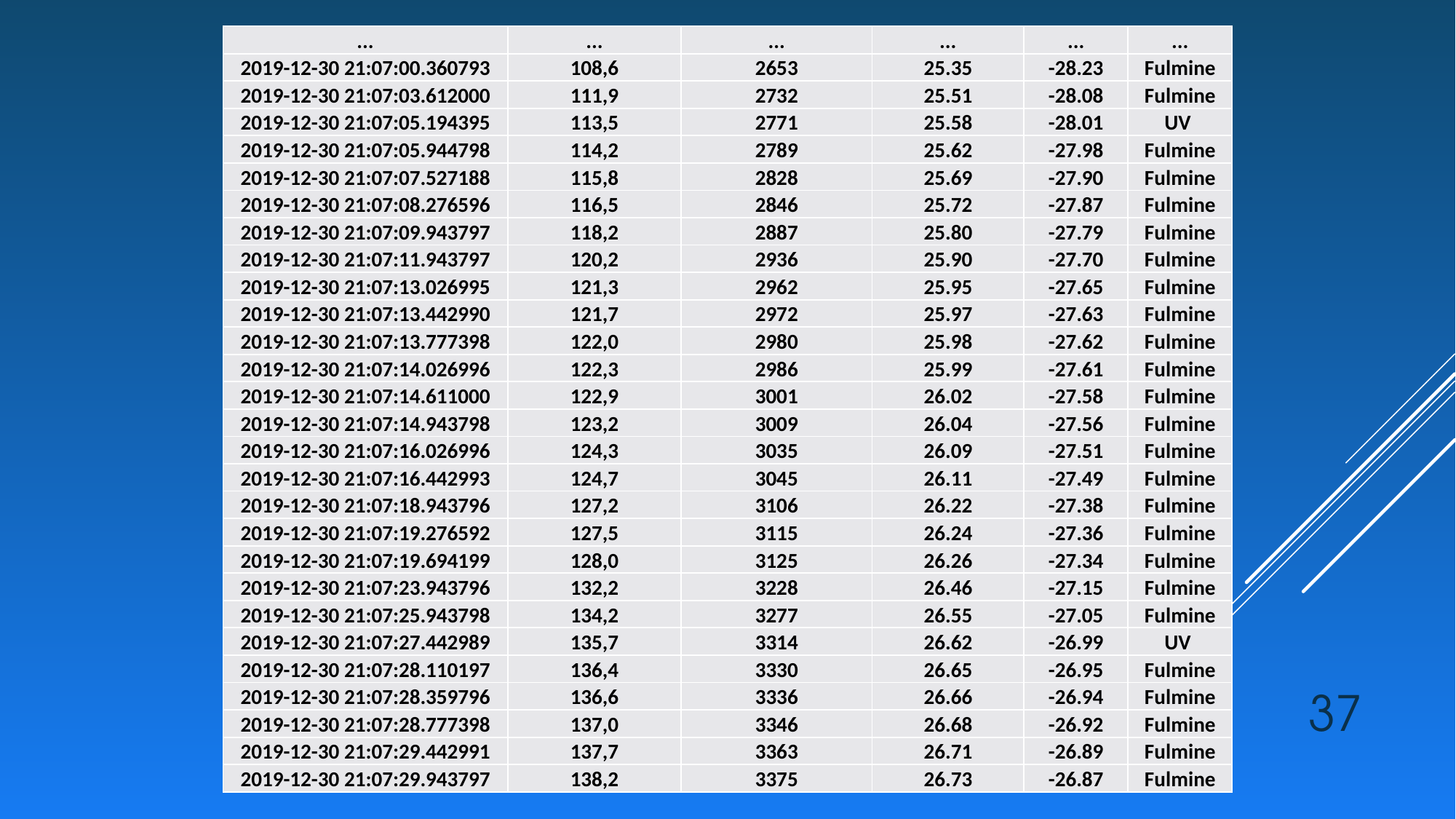

| ... | ... | ... | ... | ... | ... |
| --- | --- | --- | --- | --- | --- |
| 2019-12-30 21:07:00.360793 | 108,6 | 2653 | 25.35 | -28.23 | Fulmine |
| 2019-12-30 21:07:03.612000 | 111,9 | 2732 | 25.51 | -28.08 | Fulmine |
| 2019-12-30 21:07:05.194395 | 113,5 | 2771 | 25.58 | -28.01 | UV |
| 2019-12-30 21:07:05.944798 | 114,2 | 2789 | 25.62 | -27.98 | Fulmine |
| 2019-12-30 21:07:07.527188 | 115,8 | 2828 | 25.69 | -27.90 | Fulmine |
| 2019-12-30 21:07:08.276596 | 116,5 | 2846 | 25.72 | -27.87 | Fulmine |
| 2019-12-30 21:07:09.943797 | 118,2 | 2887 | 25.80 | -27.79 | Fulmine |
| 2019-12-30 21:07:11.943797 | 120,2 | 2936 | 25.90 | -27.70 | Fulmine |
| 2019-12-30 21:07:13.026995 | 121,3 | 2962 | 25.95 | -27.65 | Fulmine |
| 2019-12-30 21:07:13.442990 | 121,7 | 2972 | 25.97 | -27.63 | Fulmine |
| 2019-12-30 21:07:13.777398 | 122,0 | 2980 | 25.98 | -27.62 | Fulmine |
| 2019-12-30 21:07:14.026996 | 122,3 | 2986 | 25.99 | -27.61 | Fulmine |
| 2019-12-30 21:07:14.611000 | 122,9 | 3001 | 26.02 | -27.58 | Fulmine |
| 2019-12-30 21:07:14.943798 | 123,2 | 3009 | 26.04 | -27.56 | Fulmine |
| 2019-12-30 21:07:16.026996 | 124,3 | 3035 | 26.09 | -27.51 | Fulmine |
| 2019-12-30 21:07:16.442993 | 124,7 | 3045 | 26.11 | -27.49 | Fulmine |
| 2019-12-30 21:07:18.943796 | 127,2 | 3106 | 26.22 | -27.38 | Fulmine |
| 2019-12-30 21:07:19.276592 | 127,5 | 3115 | 26.24 | -27.36 | Fulmine |
| 2019-12-30 21:07:19.694199 | 128,0 | 3125 | 26.26 | -27.34 | Fulmine |
| 2019-12-30 21:07:23.943796 | 132,2 | 3228 | 26.46 | -27.15 | Fulmine |
| 2019-12-30 21:07:25.943798 | 134,2 | 3277 | 26.55 | -27.05 | Fulmine |
| 2019-12-30 21:07:27.442989 | 135,7 | 3314 | 26.62 | -26.99 | UV |
| 2019-12-30 21:07:28.110197 | 136,4 | 3330 | 26.65 | -26.95 | Fulmine |
| 2019-12-30 21:07:28.359796 | 136,6 | 3336 | 26.66 | -26.94 | Fulmine |
| 2019-12-30 21:07:28.777398 | 137,0 | 3346 | 26.68 | -26.92 | Fulmine |
| 2019-12-30 21:07:29.442991 | 137,7 | 3363 | 26.71 | -26.89 | Fulmine |
| 2019-12-30 21:07:29.943797 | 138,2 | 3375 | 26.73 | -26.87 | Fulmine |
37